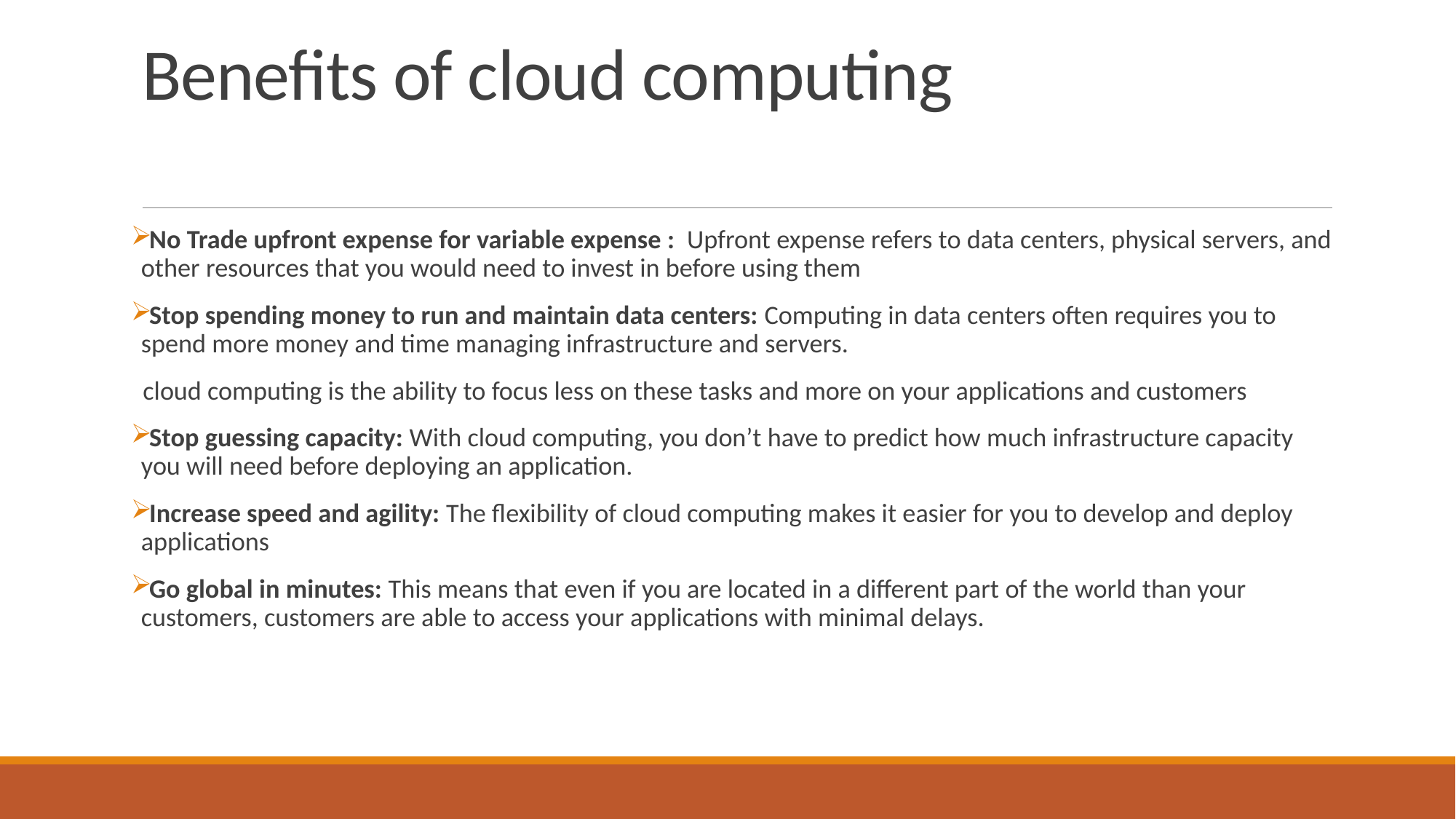

# Benefits of cloud computing
No Trade upfront expense for variable expense :  Upfront expense refers to data centers, physical servers, and other resources that you would need to invest in before using them
Stop spending money to run and maintain data centers: Computing in data centers often requires you to spend more money and time managing infrastructure and servers.
  cloud computing is the ability to focus less on these tasks and more on your applications and customers
Stop guessing capacity: With cloud computing, you don’t have to predict how much infrastructure capacity you will need before deploying an application.
Increase speed and agility: The flexibility of cloud computing makes it easier for you to develop and deploy applications
Go global in minutes: This means that even if you are located in a different part of the world than your customers, customers are able to access your applications with minimal delays.